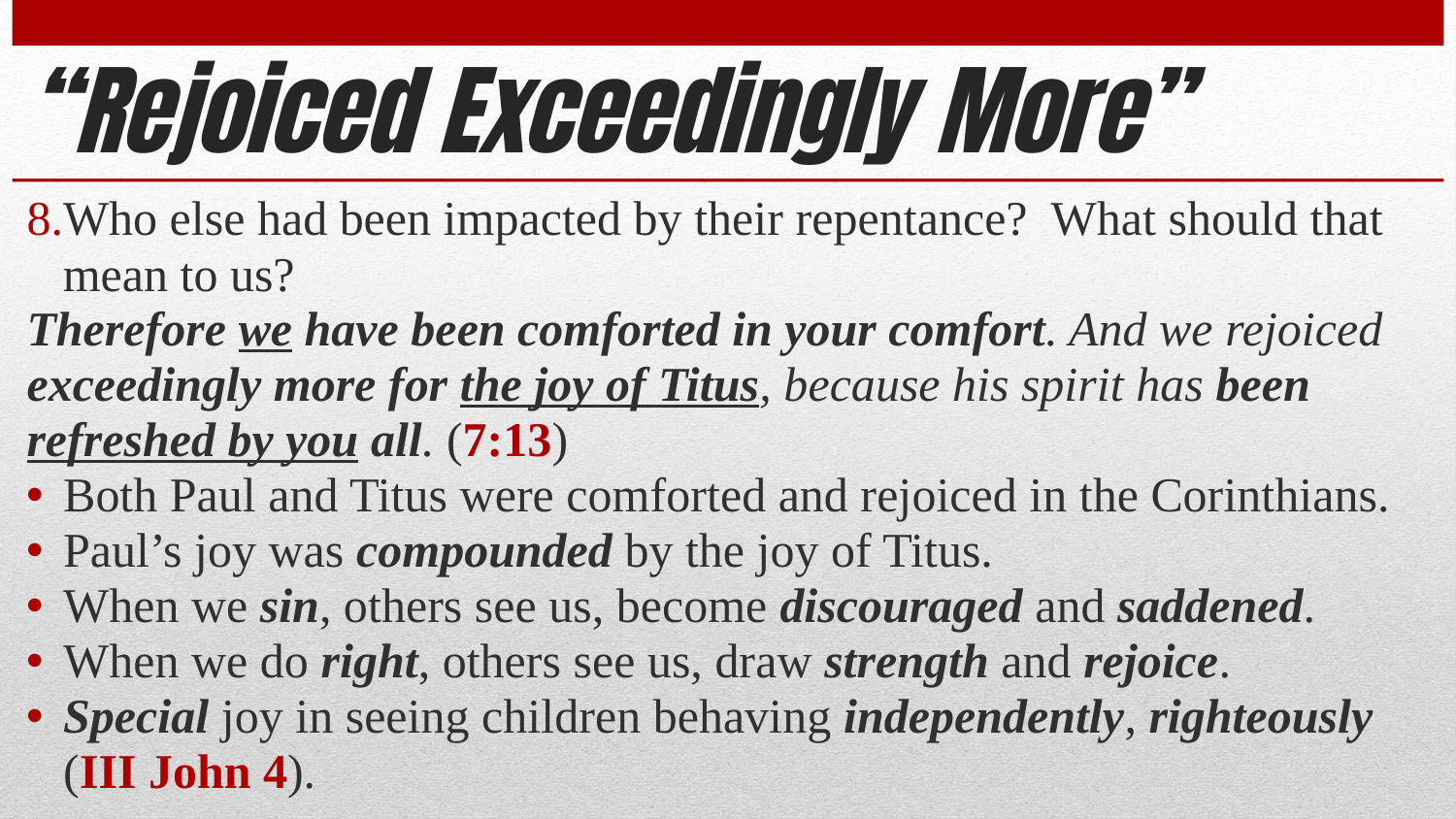

# “Rejoiced Exceedingly More”
Who else had been impacted by their repentance?  What should that mean to us?
Therefore we have been comforted in your comfort. And we rejoiced exceedingly more for the joy of Titus, because his spirit has been refreshed by you all. (7:13)
Both Paul and Titus were comforted and rejoiced in the Corinthians.
Paul’s joy was compounded by the joy of Titus.
When we sin, others see us, become discouraged and saddened.
When we do right, others see us, draw strength and rejoice.
Special joy in seeing children behaving independently, righteously (III John 4).